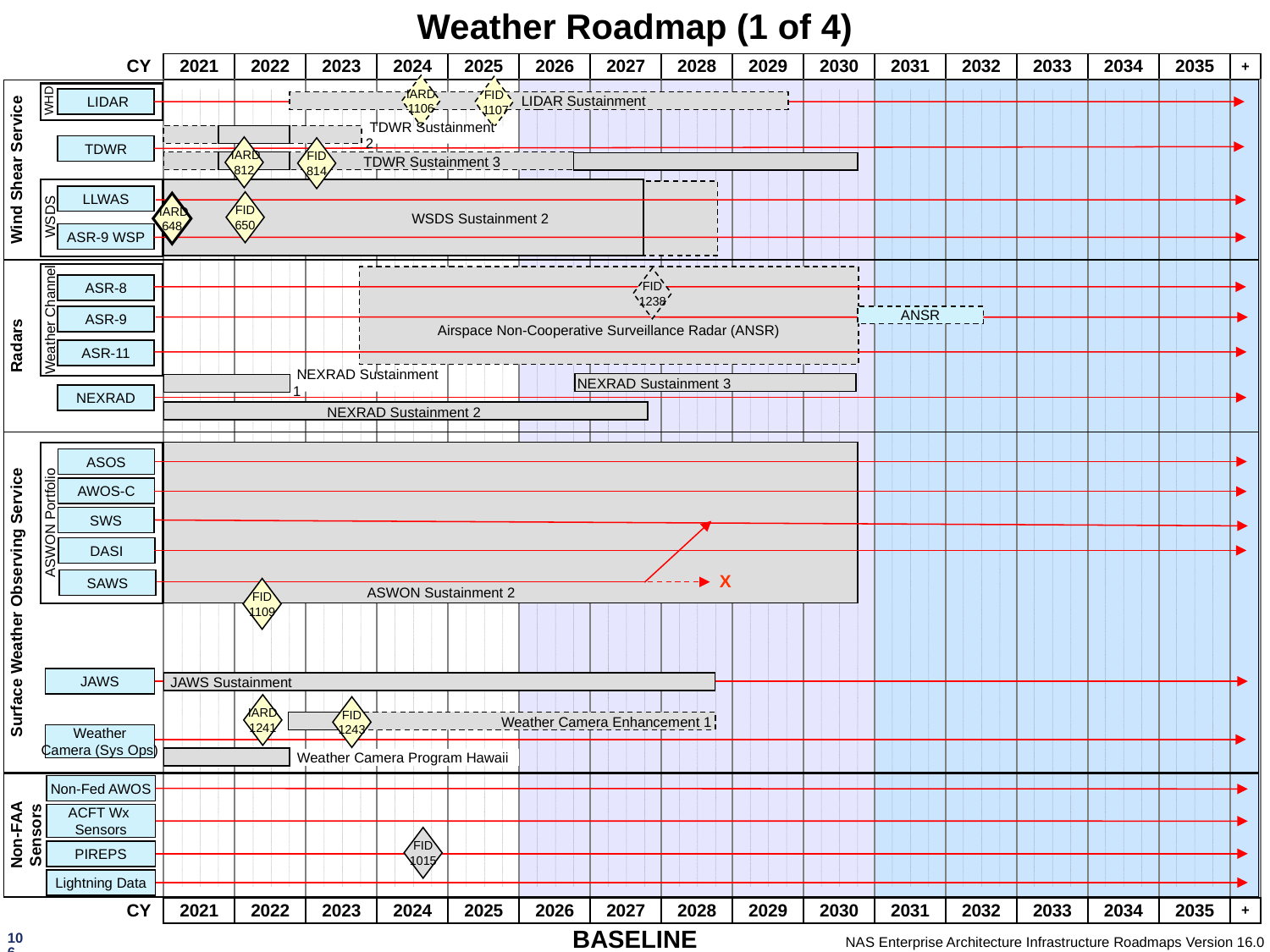

# Weather Roadmap (1 of 4)
WHDE
IARD
1106
FID
 1107
Wind Shear Service
 LIDAR
                                                         LIDAR Sustainment

 TDWR Sustainment 2
TDWR
 IARD
812
FID
814
                                                 TDWR Sustainment 3

WSDS
                                                             WSDS Sustainment 2
     WSDS Sustainment 2
LLWAS
FID
650
 IARD
648

ASR-9 WSP

Weather Channel
Radars

Airspace Non-Cooperative Surveillance Radar (ANSR)
FID
1238
ASR-8

ASR-9
ANSR

ASR-11

NEXRAD Sustainment 3
 NEXRAD Sustainment 1

NEXRAD
                                        NEXRAD Sustainment 2
Surface Weather Observing Service

ASWON Sustainment 2
ASOS
ASWON Portfolio
AWOS-C
SWS

DASI
X
SAWS
FID
1109
JAWS
 JAWS Sustainment
IARD
1241
FID
1243
              Weather Camera Enhancement 1

Weather
Camera (Sys Ops)

Weather Camera Program Hawaii
Non-FAA Sensors
Non-Fed AWOS
ACFT Wx
Sensors
FID
1015
PIREPS
Lightning Data
106